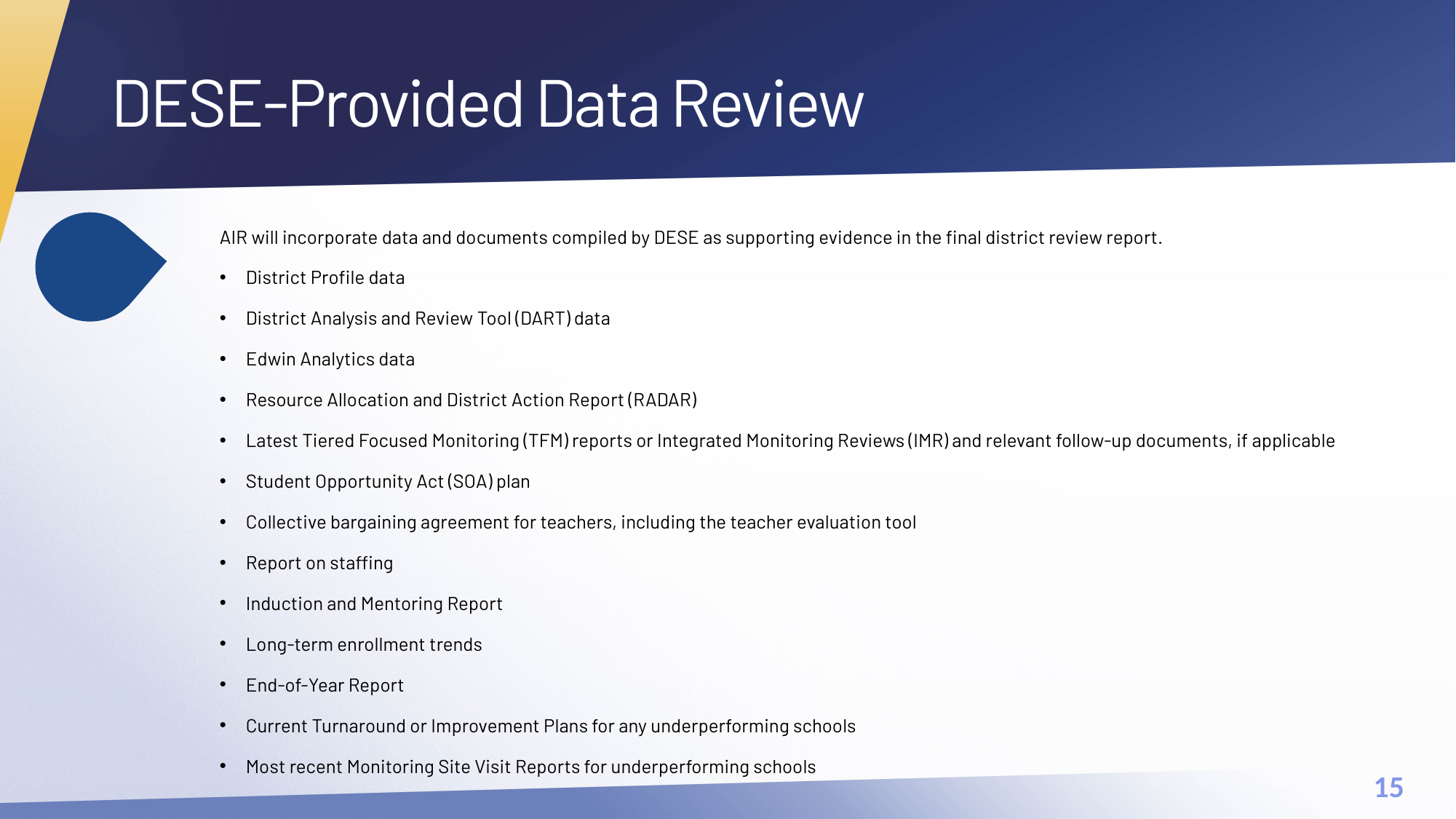

# DESE-Provided Data Review

AIR will incorporate data and documents compiled by DESE as supporting evidence in the final district review report.
District Profile data
District Analysis and Review Tool (DART) data
Edwin Analytics data
Resource Allocation and District Action Report (RADAR)
Latest Tiered Focused Monitoring (TFM) reports or Integrated Monitoring Reviews (IMR) and relevant follow-up documents, if applicable
Student Opportunity Act (SOA) plan
Collective bargaining agreement for teachers, including the teacher evaluation tool
Report on staffing
Induction and Mentoring Report
Long-term enrollment trends
End-of-Year Report
Current Turnaround or Improvement Plans for any underperforming schools
Most recent Monitoring Site Visit Reports for underperforming schools